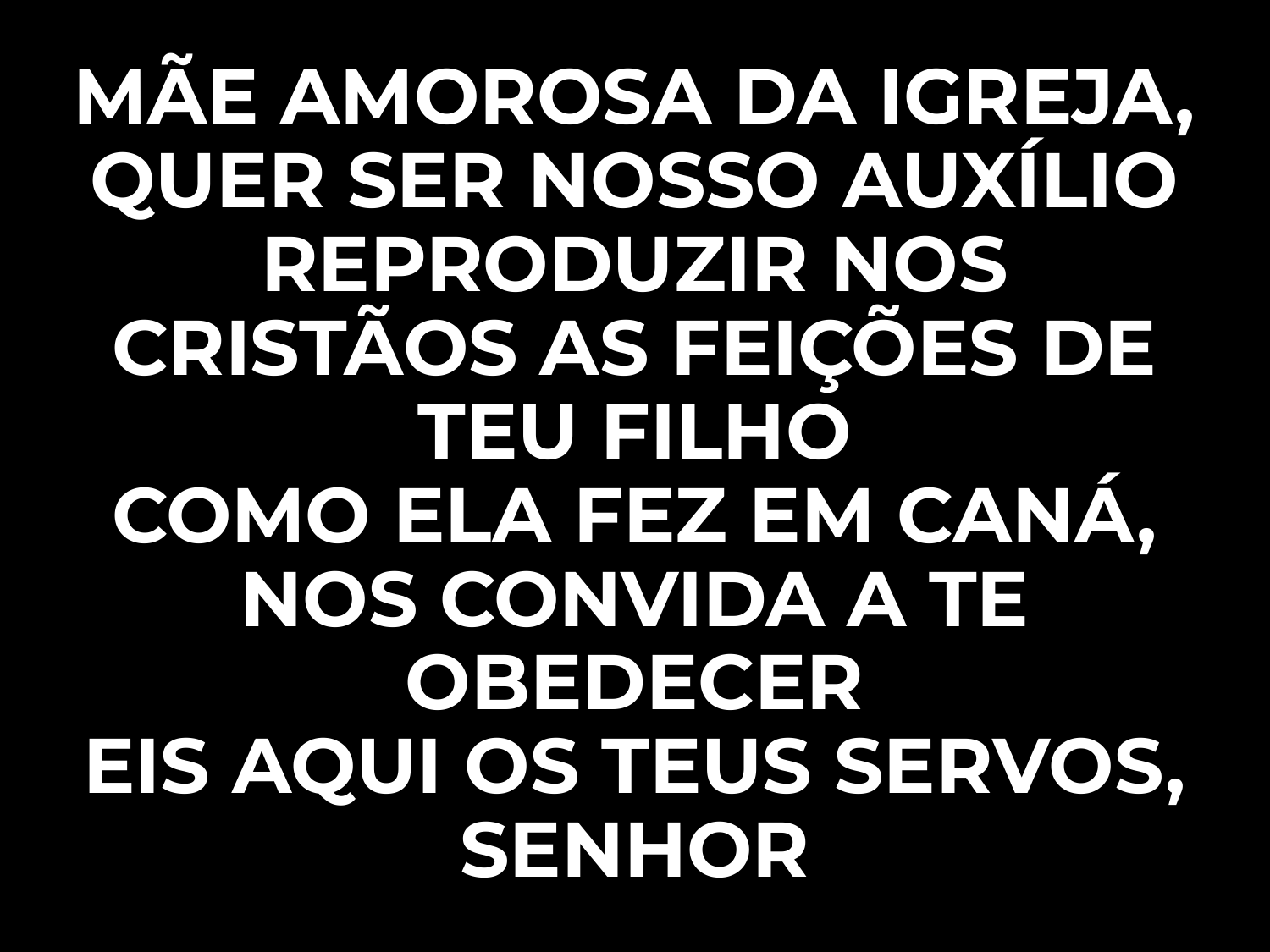

MÃE AMOROSA DA IGREJA, QUER SER NOSSO AUXÍLIO
REPRODUZIR NOS CRISTÃOS AS FEIÇÕES DE TEU FILHO
COMO ELA FEZ EM CANÁ, NOS CONVIDA A TE OBEDECER
EIS AQUI OS TEUS SERVOS, SENHOR